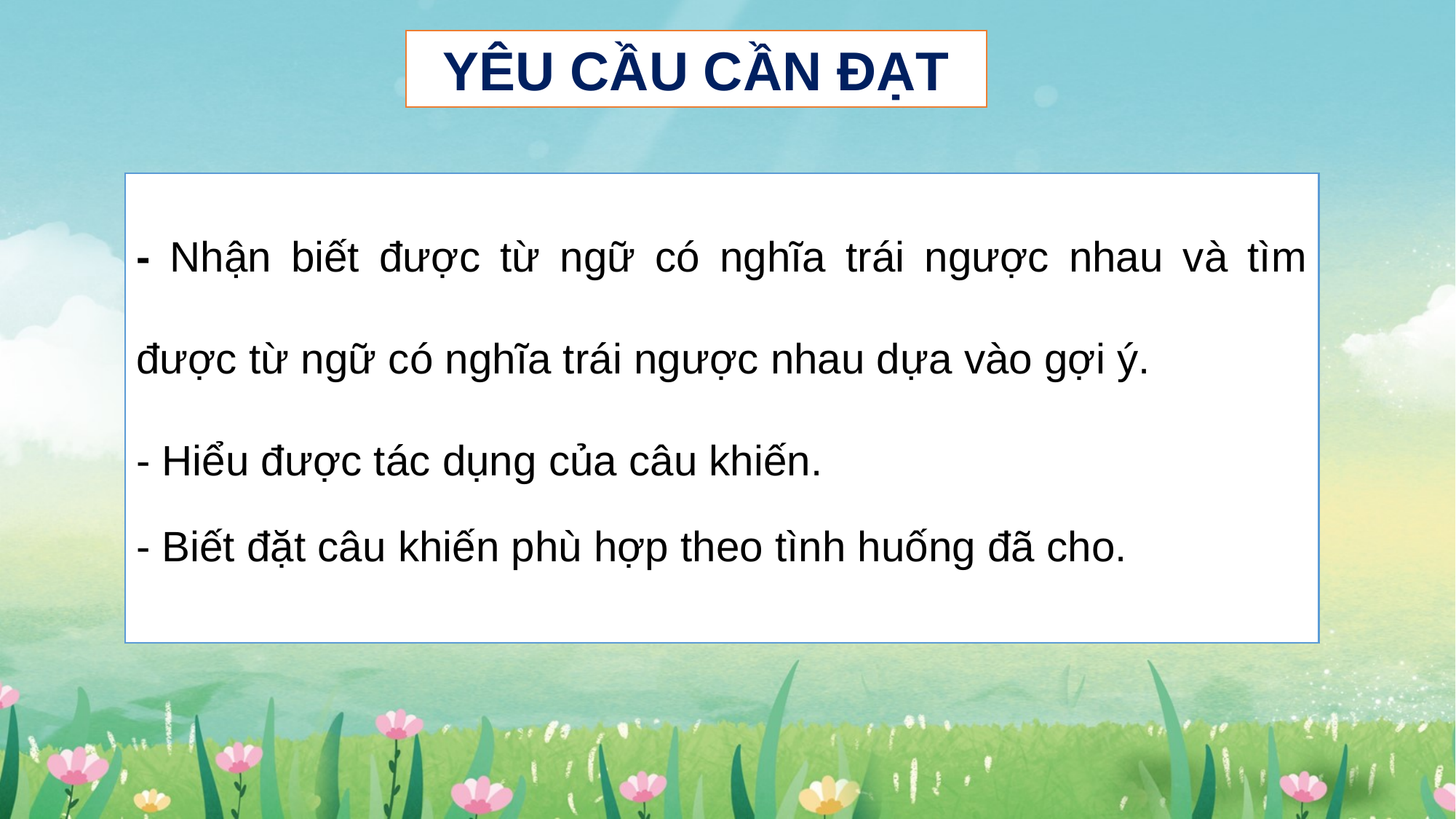

YÊU CẦU CẦN ĐẠT
- Nhận biết được từ ngữ có nghĩa trái ngược nhau và tìm được từ ngữ có nghĩa trái ngược nhau dựa vào gợi ý.
- Hiểu được tác dụng của câu khiến.

- Biết đặt câu khiến phù hợp theo tình huống đã cho.